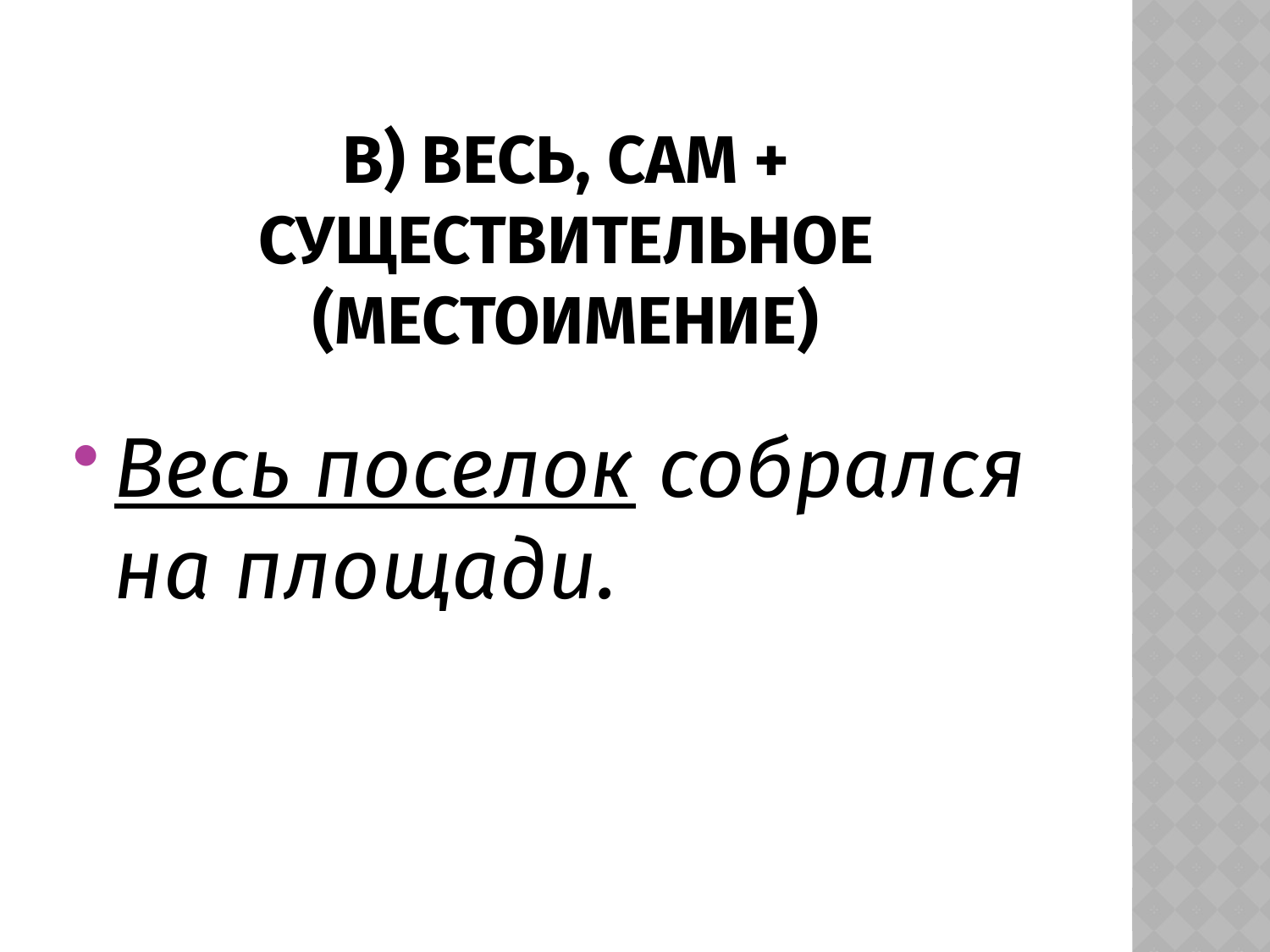

# В) весь, сам + существительное (местоимение)
Весь поселок собрался на площади.